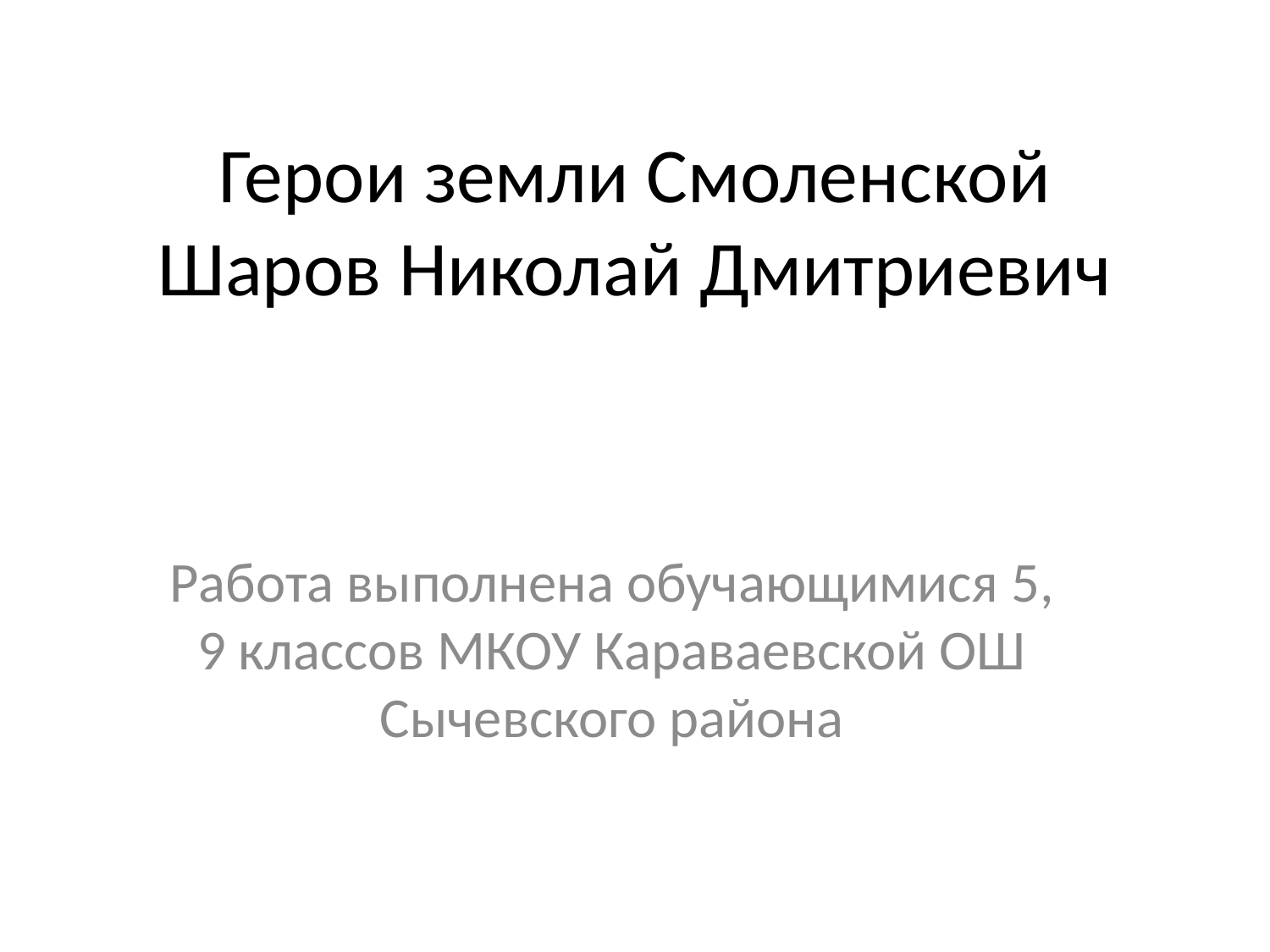

# Герои земли Смоленской Шаров Николай Дмитриевич
Работа выполнена обучающимися 5, 9 классов МКОУ Караваевской ОШ Сычевского района